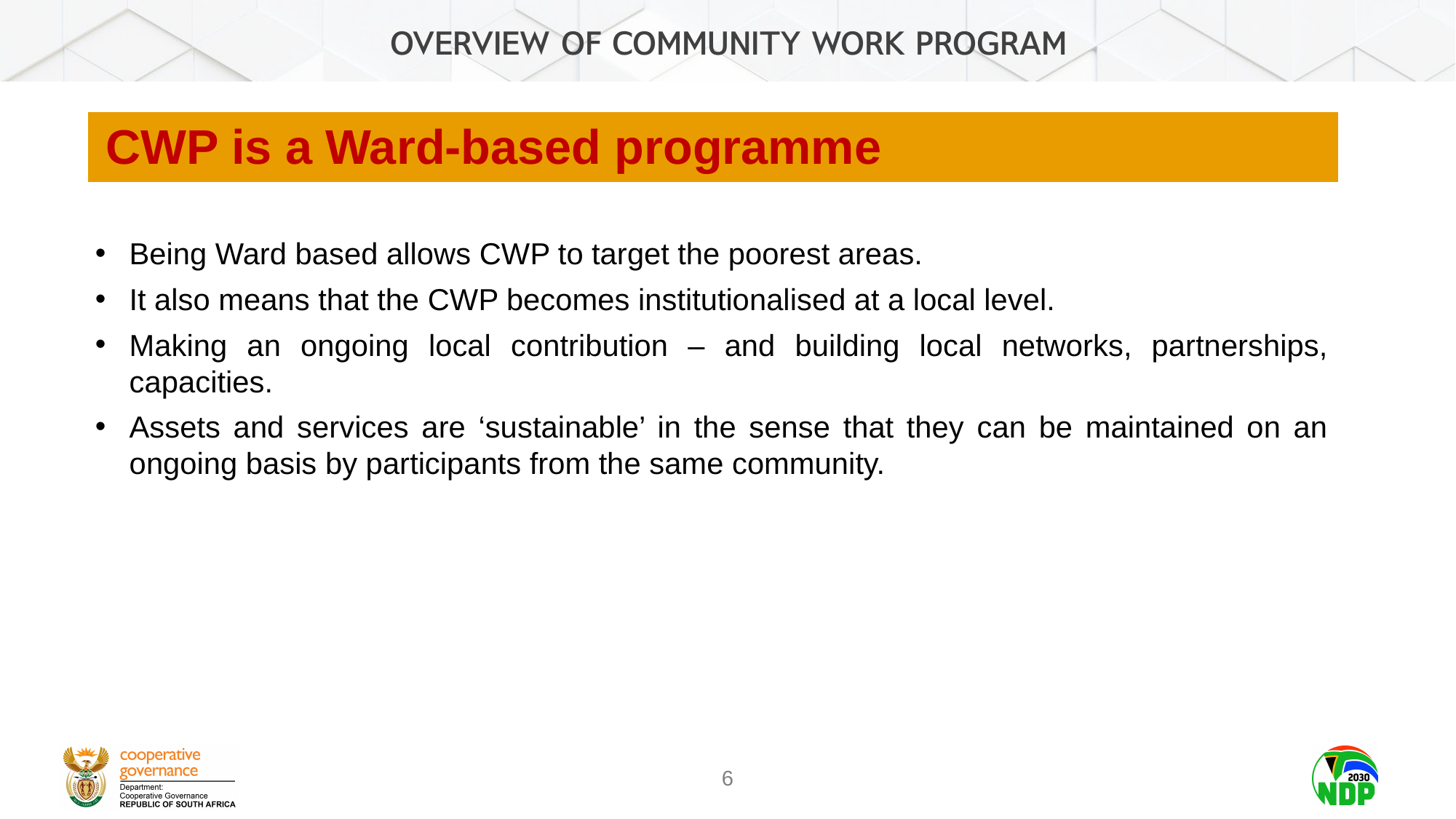

# Overview of community work program
| CWP is a Ward-based programme |
| --- |

Being Ward based allows CWP to target the poorest areas.
It also means that the CWP becomes institutionalised at a local level.
Making an ongoing local contribution – and building local networks, partnerships, capacities.
Assets and services are ‘sustainable’ in the sense that they can be maintained on an ongoing basis by participants from the same community.